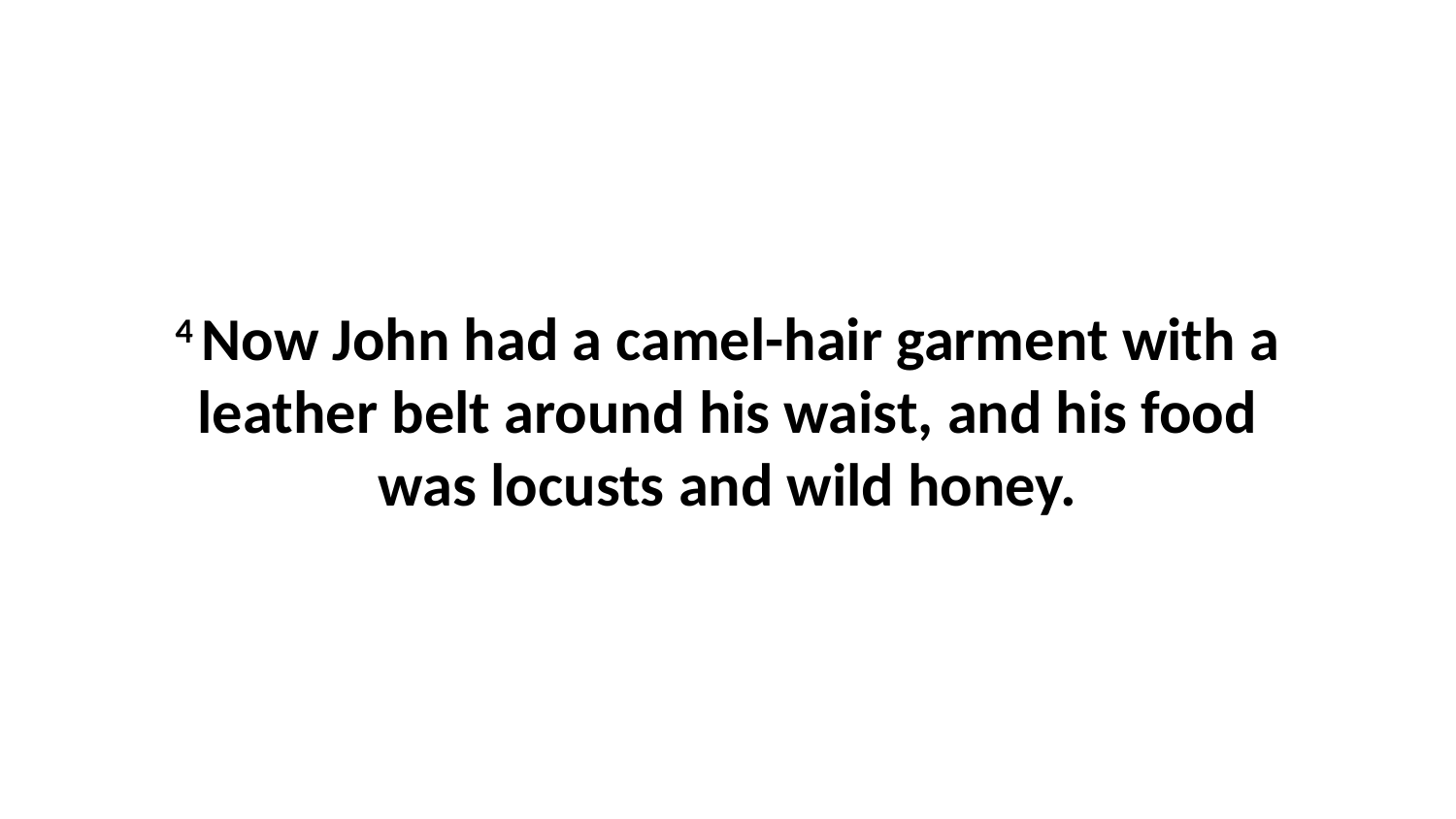

4 Now John had a camel-hair garment with a leather belt around his waist, and his food was locusts and wild honey.